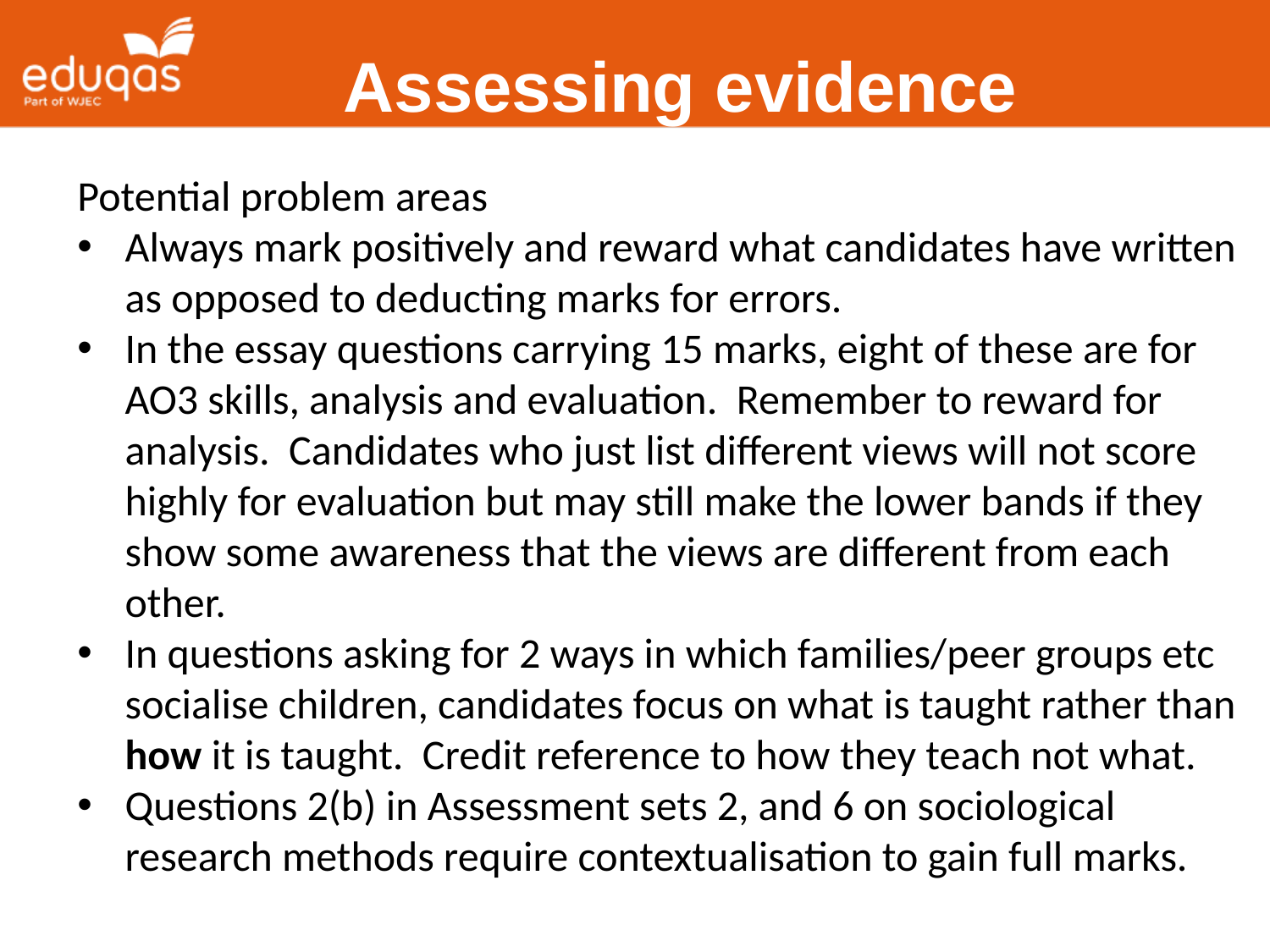

Assessing evidence
Potential problem areas
Always mark positively and reward what candidates have written as opposed to deducting marks for errors.
In the essay questions carrying 15 marks, eight of these are for AO3 skills, analysis and evaluation.  Remember to reward for analysis.  Candidates who just list different views will not score highly for evaluation but may still make the lower bands if they show some awareness that the views are different from each other.
In questions asking for 2 ways in which families/peer groups etc socialise children, candidates focus on what is taught rather than how it is taught.  Credit reference to how they teach not what.
Questions 2(b) in Assessment sets 2, and 6 on sociological research methods require contextualisation to gain full marks.